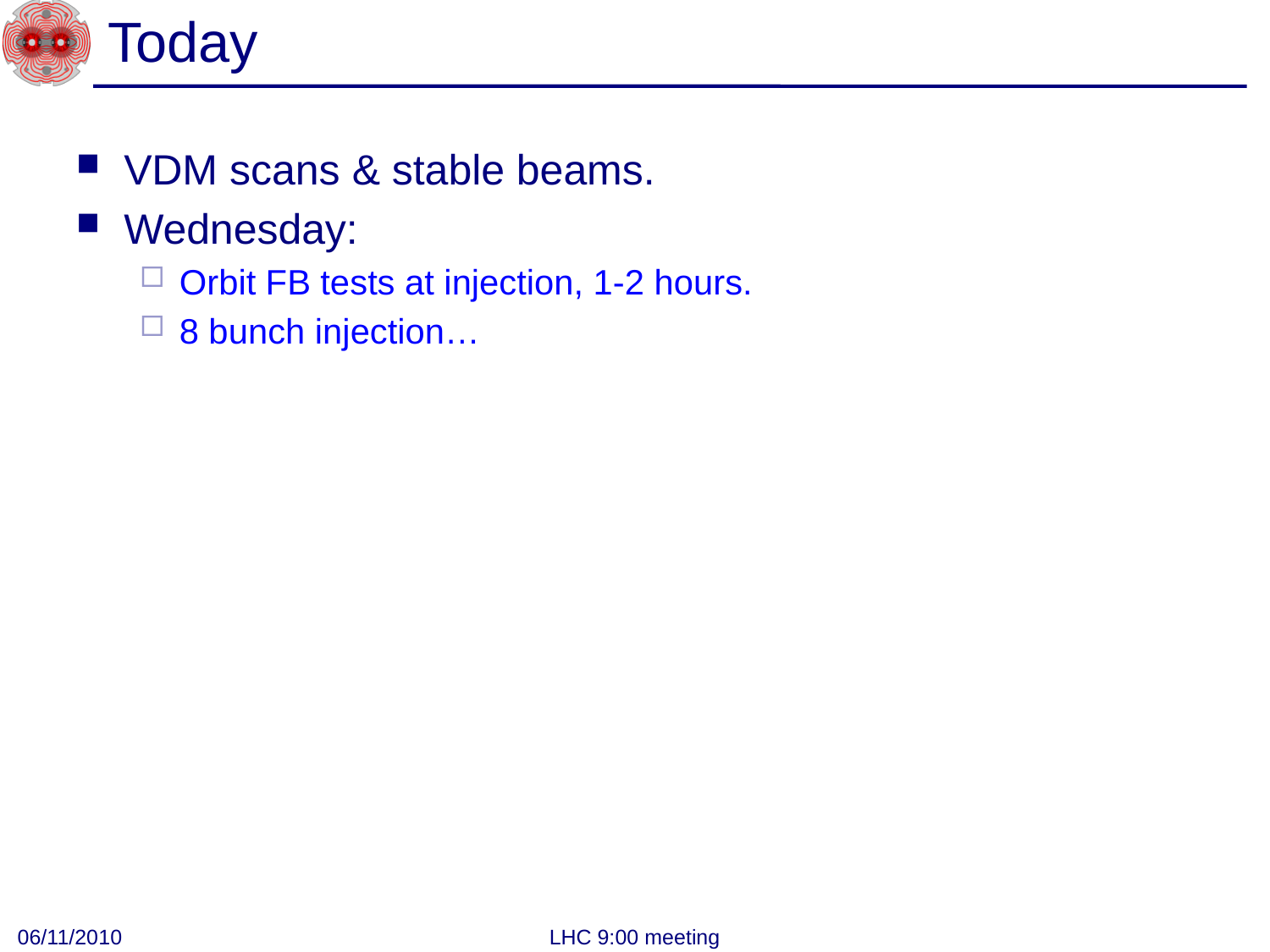

# Today
VDM scans & stable beams.
Wednesday:
Orbit FB tests at injection, 1-2 hours.
8 bunch injection…
06/11/2010

LHC 9:00 meeting